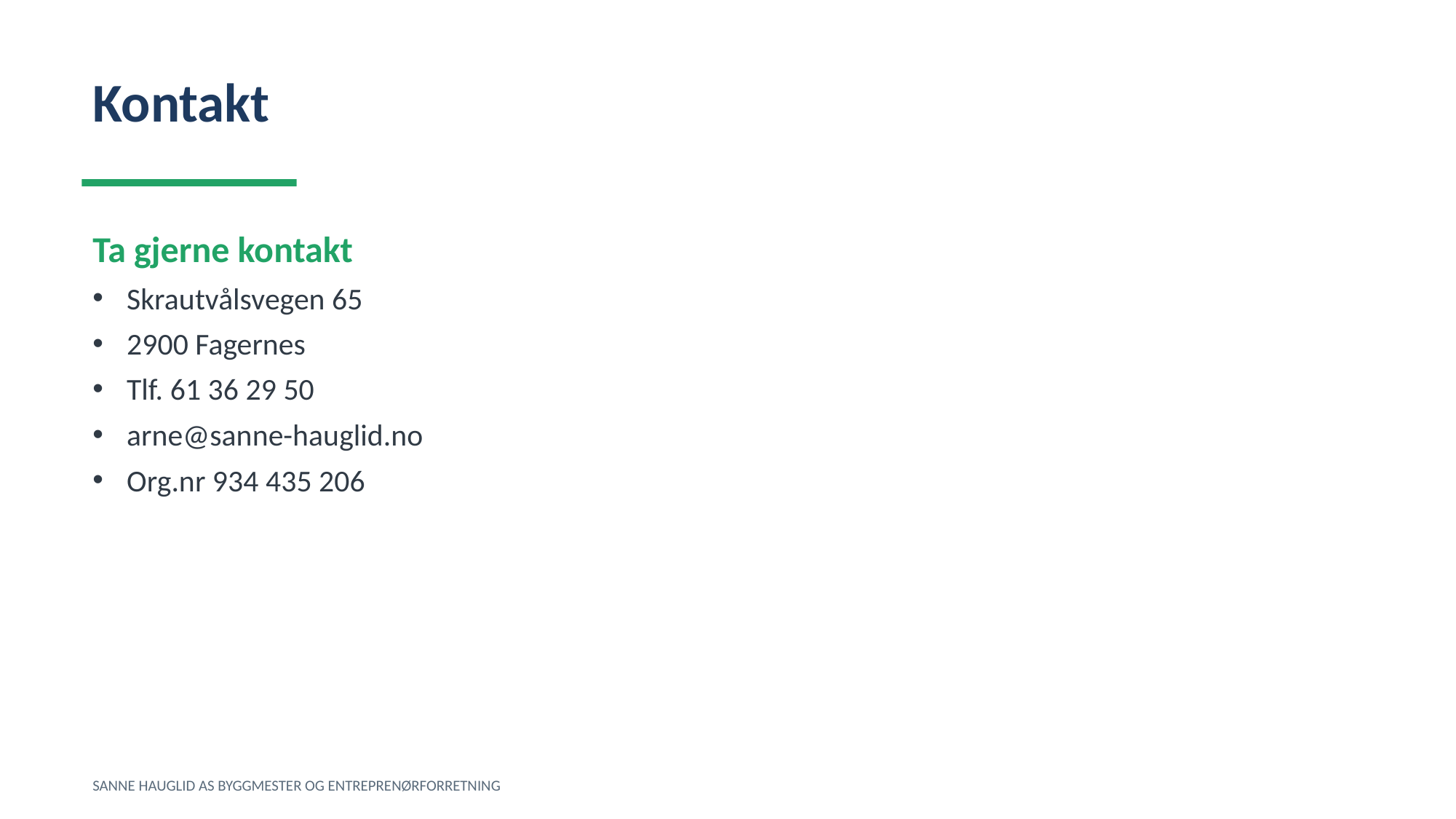

Kontakt

Ta gjerne kontakt
Skrautvålsvegen 65
2900 Fagernes
Tlf. 61 36 29 50
arne@sanne-hauglid.no
Org.nr 934 435 206
SANNE HAUGLID AS BYGGMESTER OG ENTREPRENØRFORRETNING